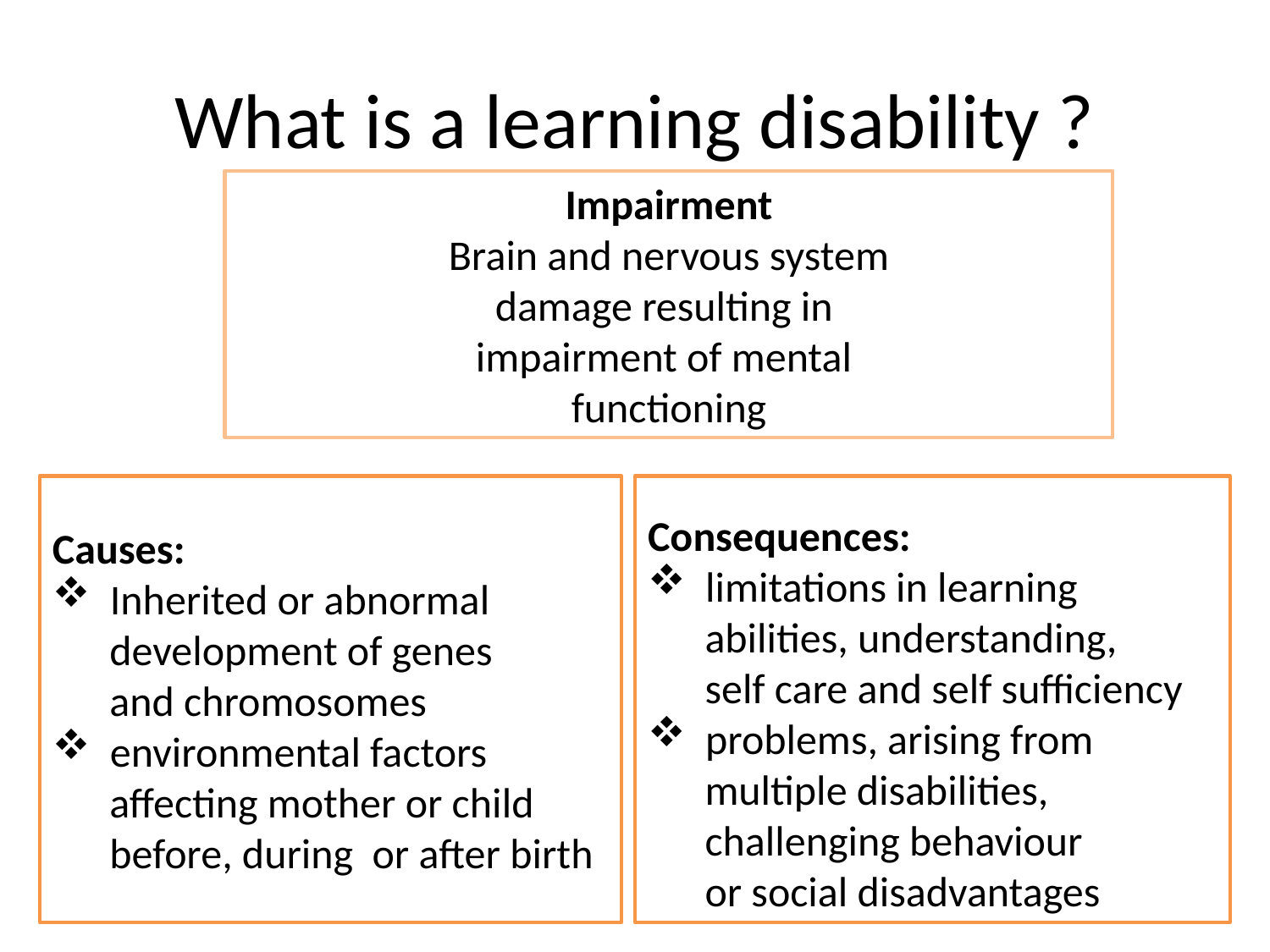

# What is a learning disability ?
Impairment
Brain and nervous system
damage resulting in
impairment of mental
functioning

Causes:
  Inherited or abnormal
      development of genes
      and chromosomes
  environmental factors
      affecting mother or child
      before, during  or after birth

Consequences:
  limitations in learning
      abilities, understanding,
      self care and self sufficiency
  problems, arising from
      multiple disabilities,
      challenging behaviour
      or social disadvantages